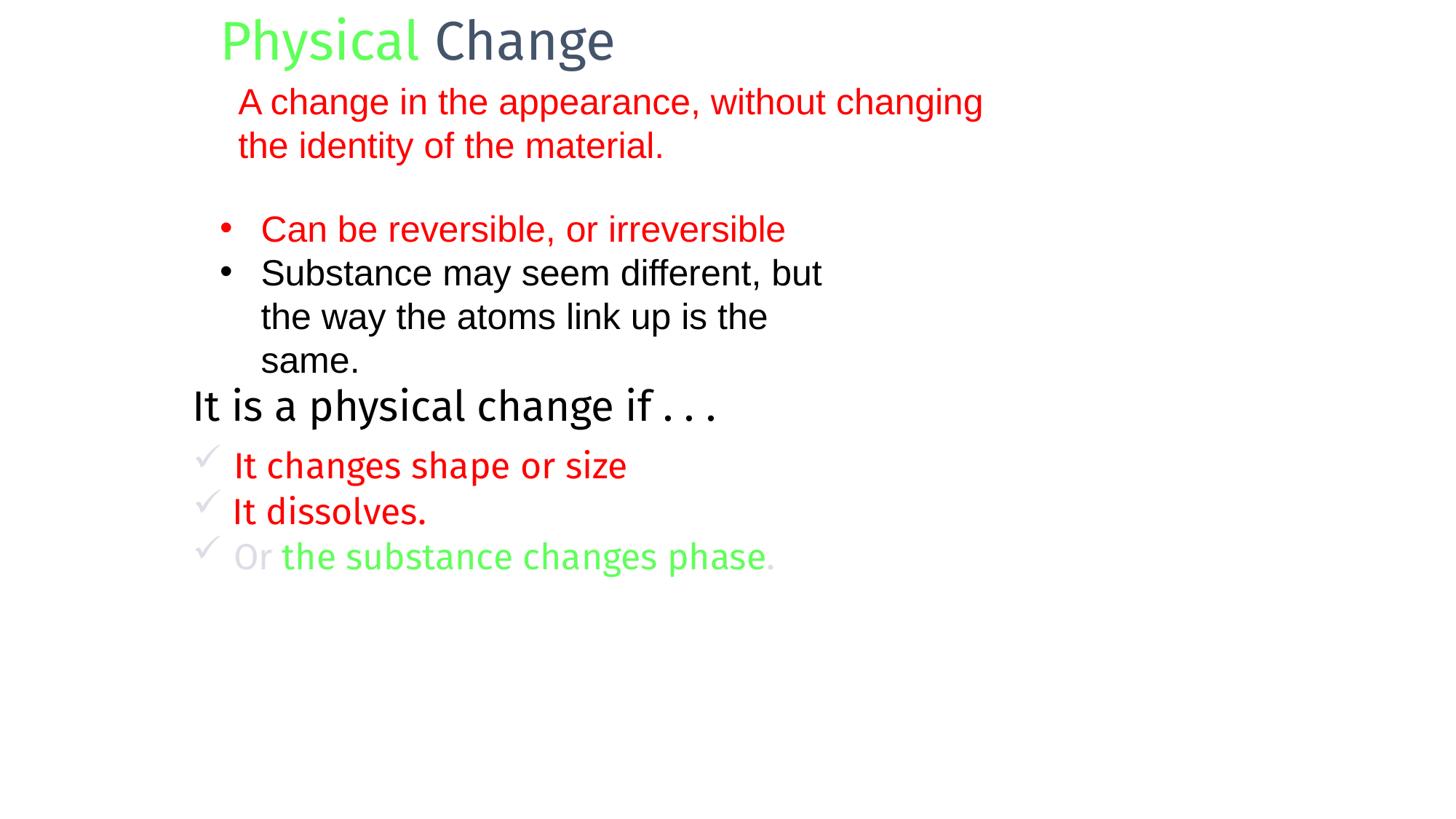

Physical Change
A change in the appearance, without changing the identity of the material.
Can be reversible, or irreversible
Substance may seem different, but the way the atoms link up is the same.
It is a physical change if . . .
It changes shape or size

 It dissolves.

Or the substance changes phase.